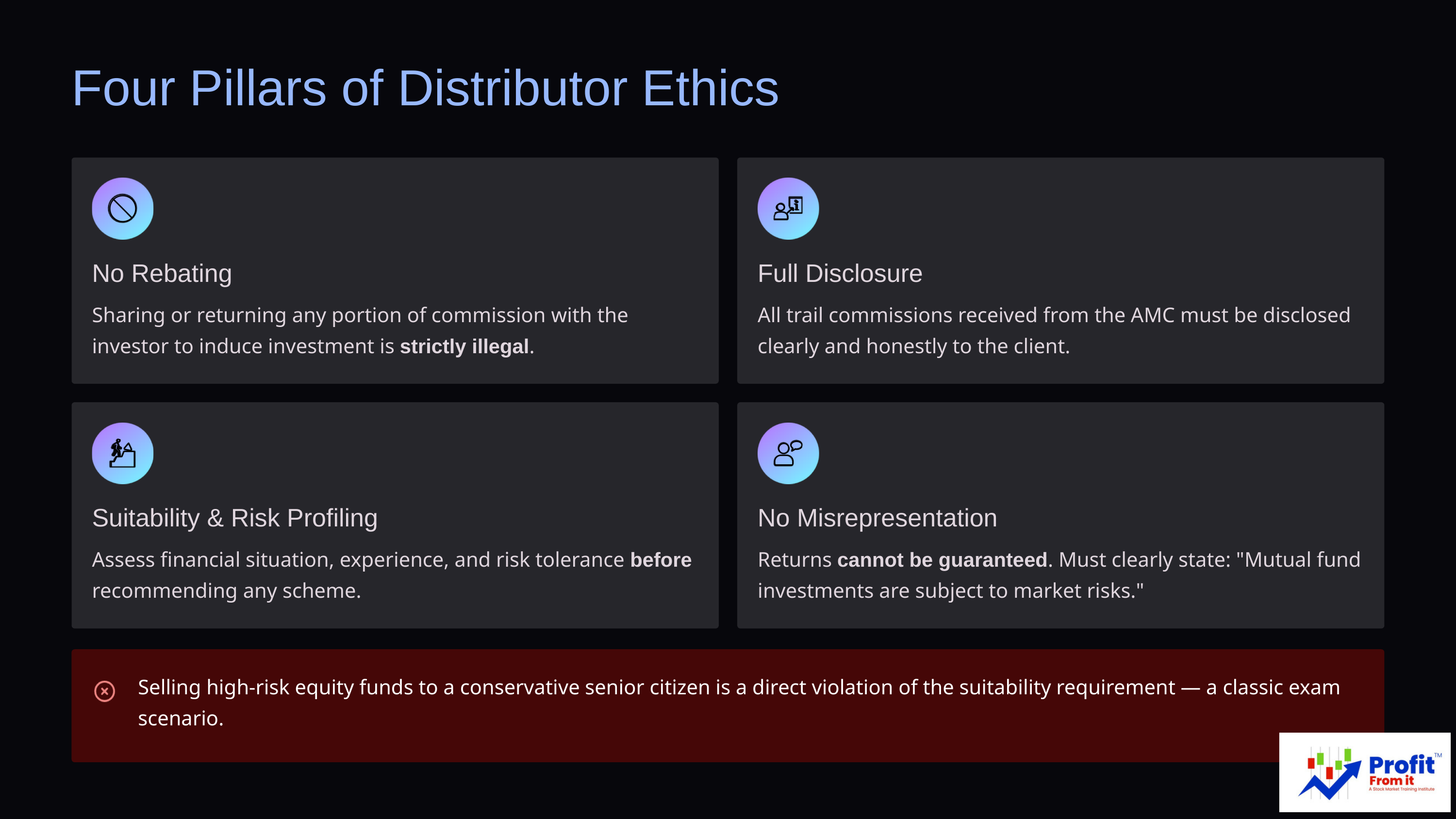

Four Pillars of Distributor Ethics

No Rebating
Full Disclosure
Sharing or returning any portion of commission with the investor to induce investment is strictly illegal.
All trail commissions received from the AMC must be disclosed clearly and honestly to the client.

Suitability & Risk Profiling
No Misrepresentation
Assess financial situation, experience, and risk tolerance before recommending any scheme.
Returns cannot be guaranteed. Must clearly state: "Mutual fund investments are subject to market risks."

Selling high-risk equity funds to a conservative senior citizen is a direct violation of the suitability requirement — a classic exam scenario.